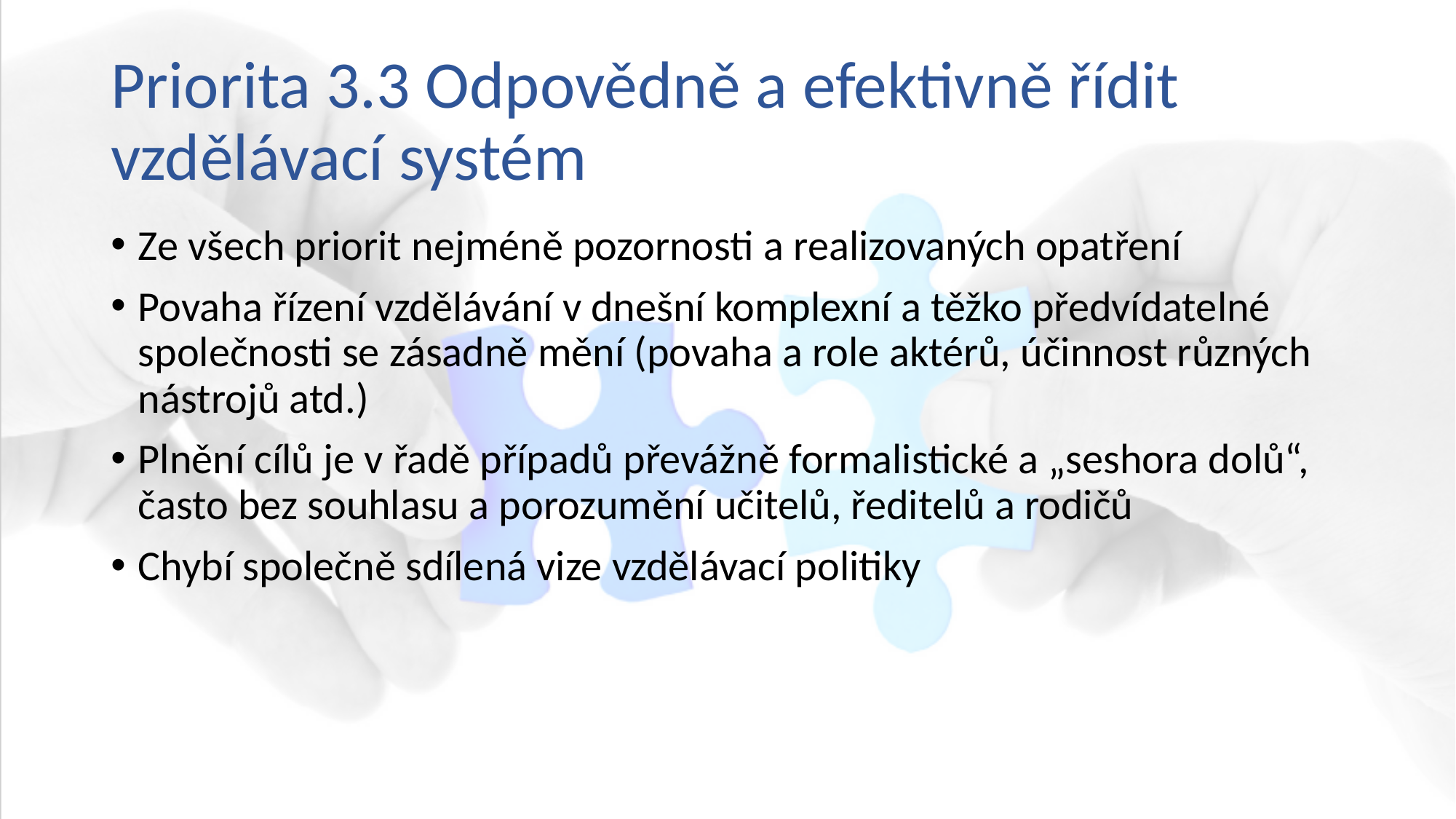

# Priorita 3.3 Odpovědně a efektivně řídit vzdělávací systém
Ze všech priorit nejméně pozornosti a realizovaných opatření
Povaha řízení vzdělávání v dnešní komplexní a těžko předvídatelné společnosti se zásadně mění (povaha a role aktérů, účinnost různých nástrojů atd.)
Plnění cílů je v řadě případů převážně formalistické a „seshora dolů“, často bez souhlasu a porozumění učitelů, ředitelů a rodičů
Chybí společně sdílená vize vzdělávací politiky